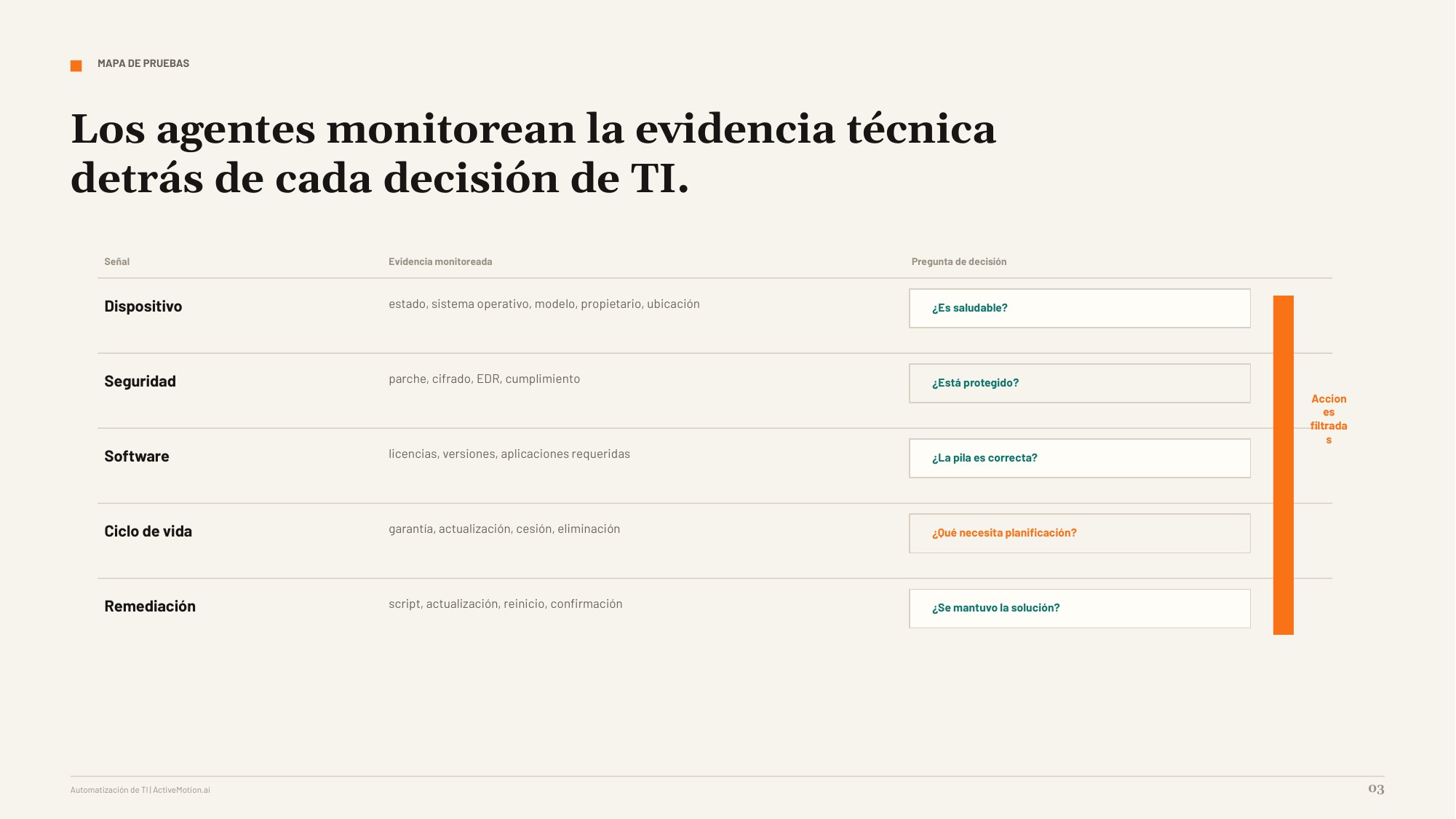

MAPA DE PRUEBAS

Los agentes monitorean la evidencia técnica detrás de cada decisión de TI.
Señal
Evidencia monitoreada
Pregunta de decisión

Dispositivo
estado, sistema operativo, modelo, propietario, ubicación

¿Es saludable?

Seguridad
parche, cifrado, EDR, cumplimiento
¿Está protegido?
Acciones filtradas

Software
licencias, versiones, aplicaciones requeridas
¿La pila es correcta?

Ciclo de vida
garantía, actualización, cesión, eliminación
¿Qué necesita planificación?

Remediación
script, actualización, reinicio, confirmación
¿Se mantuvo la solución?

03
Automatización de TI | ActiveMotion.ai